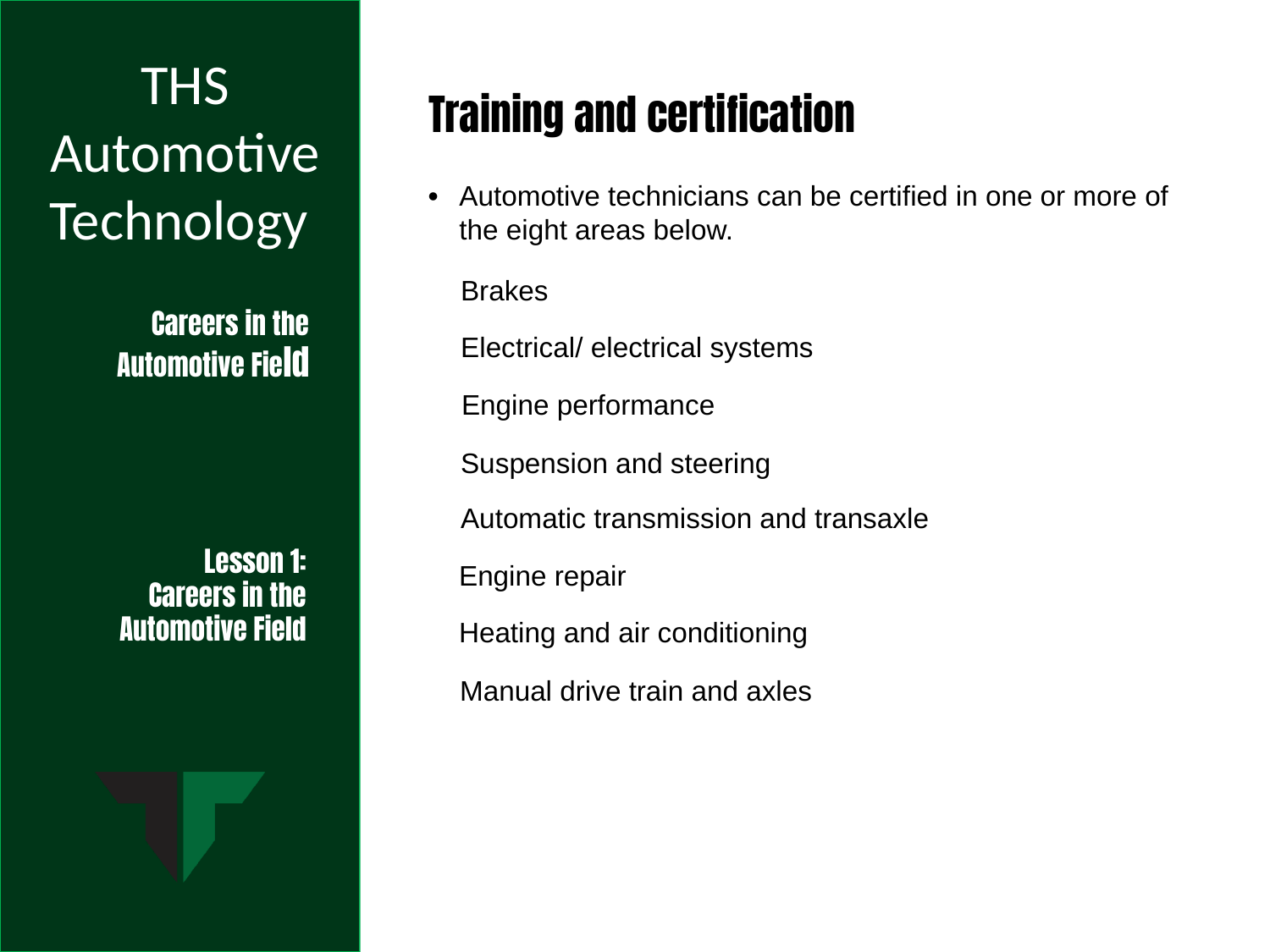

Training and certification
•	Automotive technicians can be certified in one or more of the eight areas below.
	Brakes
	Electrical/ electrical systems
Engine performance
	Suspension and steering
	Automatic transmission and transaxle
	Engine repair
	Heating and air conditioning
	Manual drive train and axles